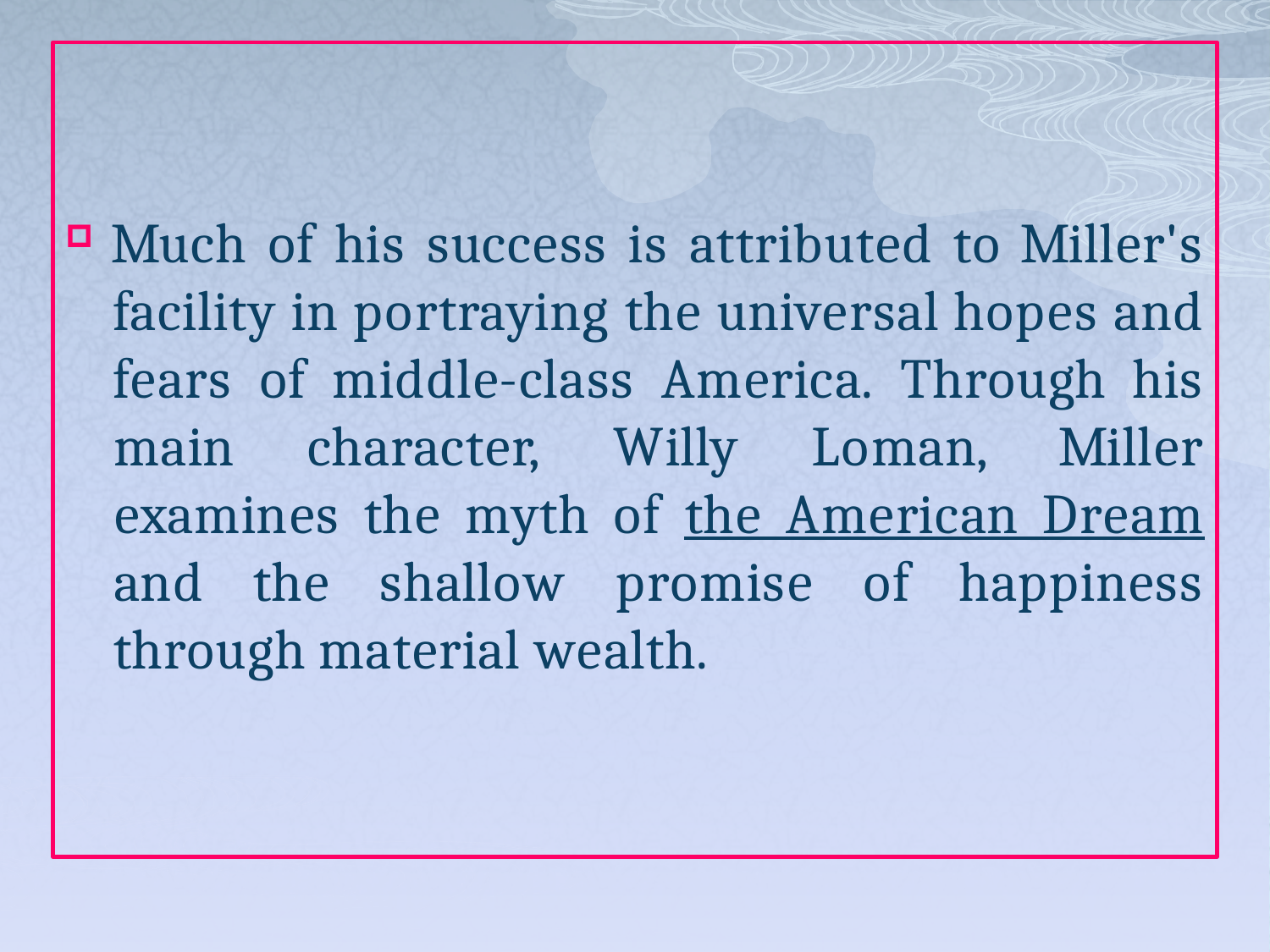

Much of his success is attributed to Miller's facility in portraying the universal hopes and fears of middle-class America. Through his main character, Willy Loman, Miller examines the myth of the American Dream and the shallow promise of happiness through material wealth.